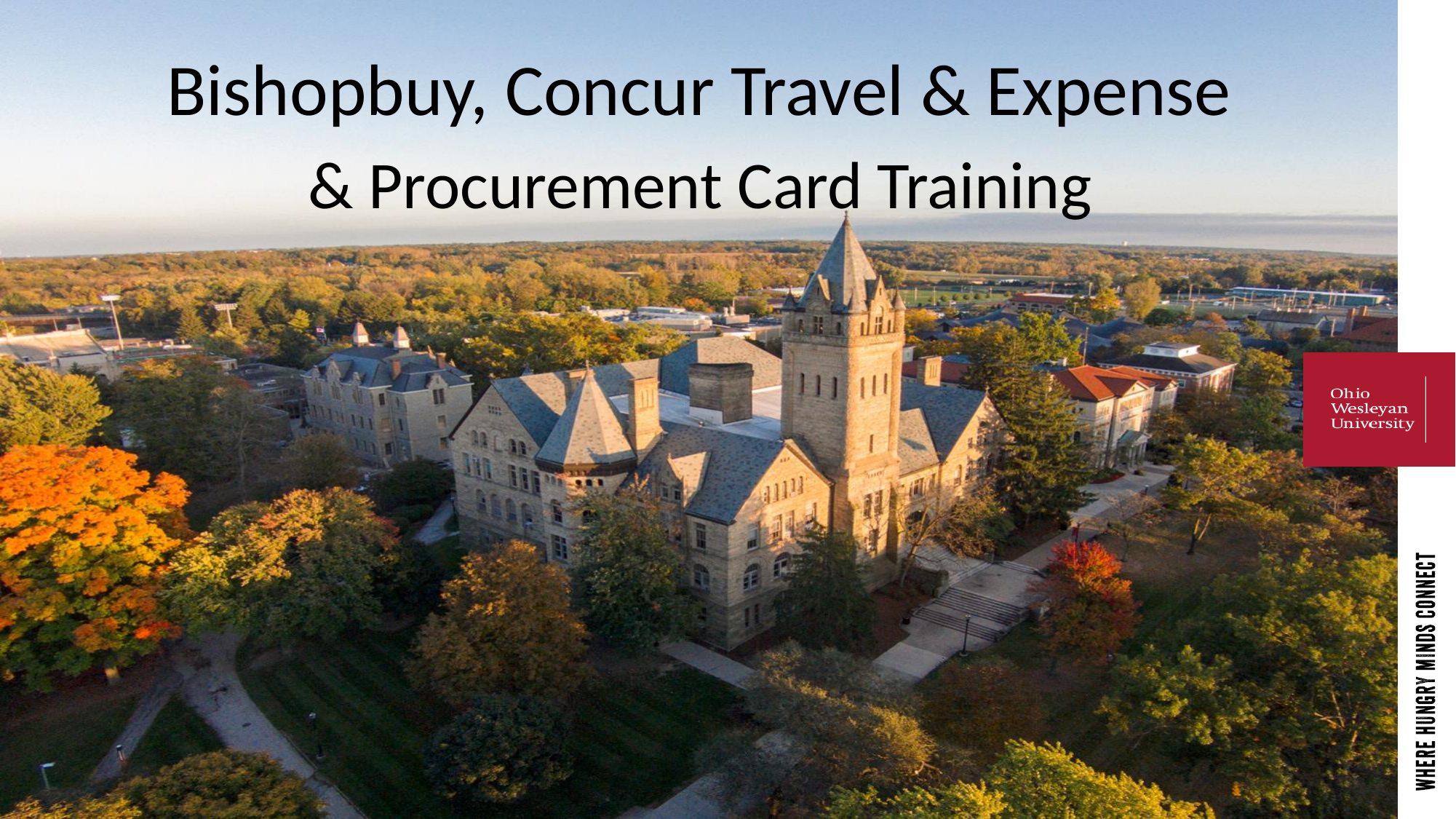

# Bishopbuy, Concur Travel & Expense
& Procurement Card Training